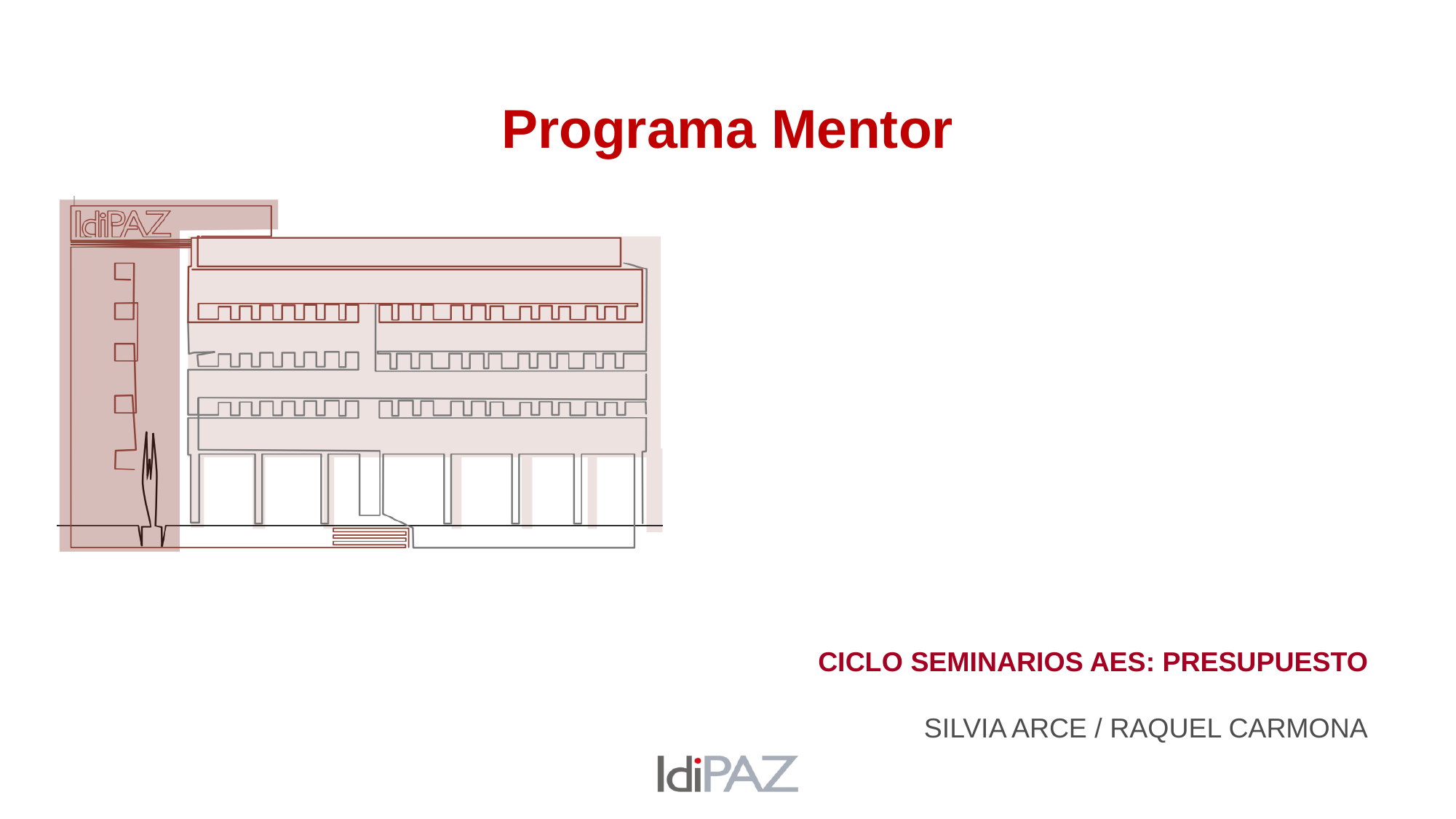

# Programa Mentor
CICLO SEMINARIOS AES: PRESUPUESTO
SILVIA ARCE / RAQUEL CARMONA